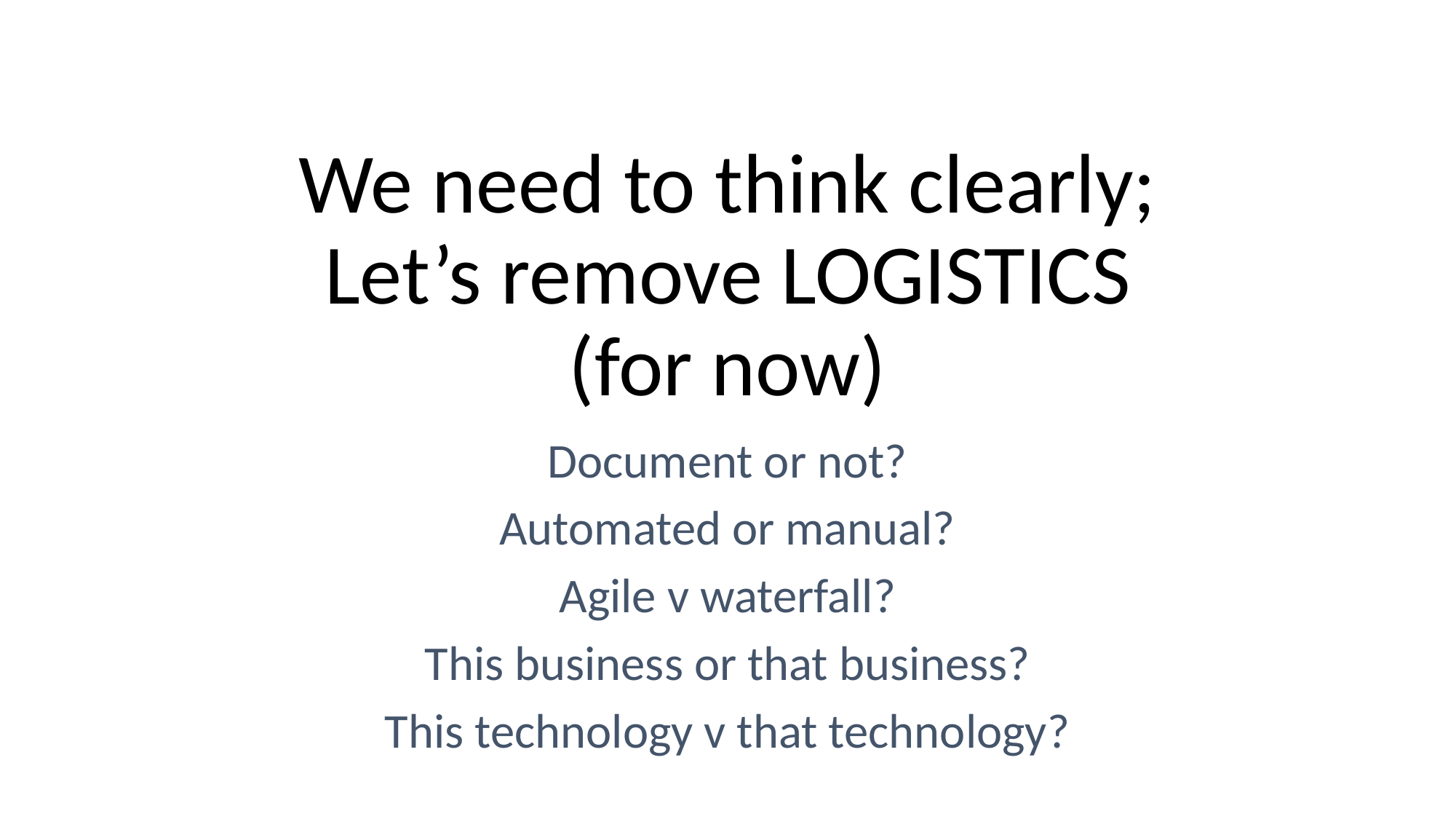

# We need to think clearly; Let’s remove LOGISTICS (for now)
Document or not?
Automated or manual?
Agile v waterfall?
This business or that business?
This technology v that technology?